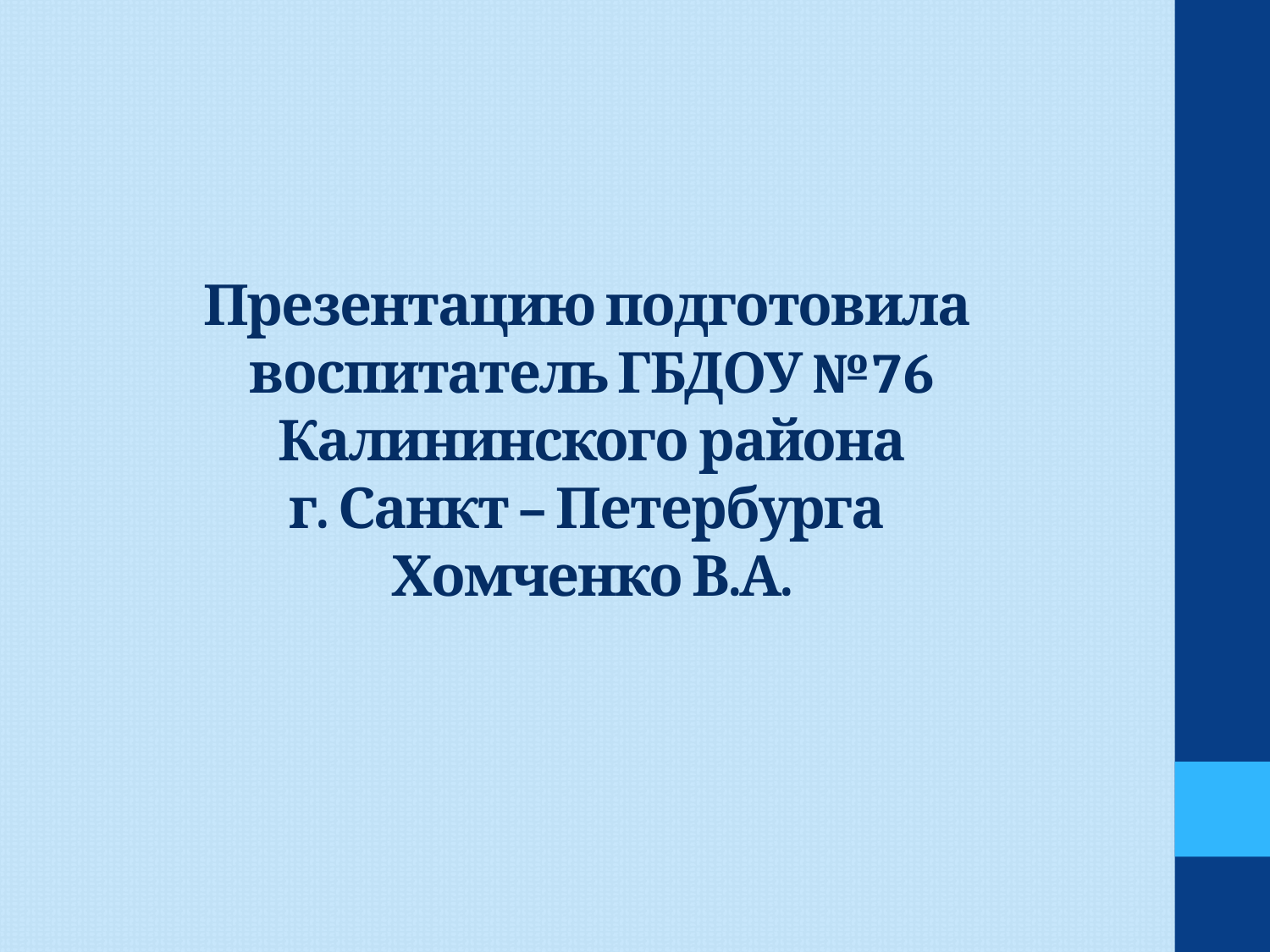

# Презентацию подготовила воспитатель ГБДОУ №76 Калининского района г. Санкт – Петербурга Хомченко В.А.